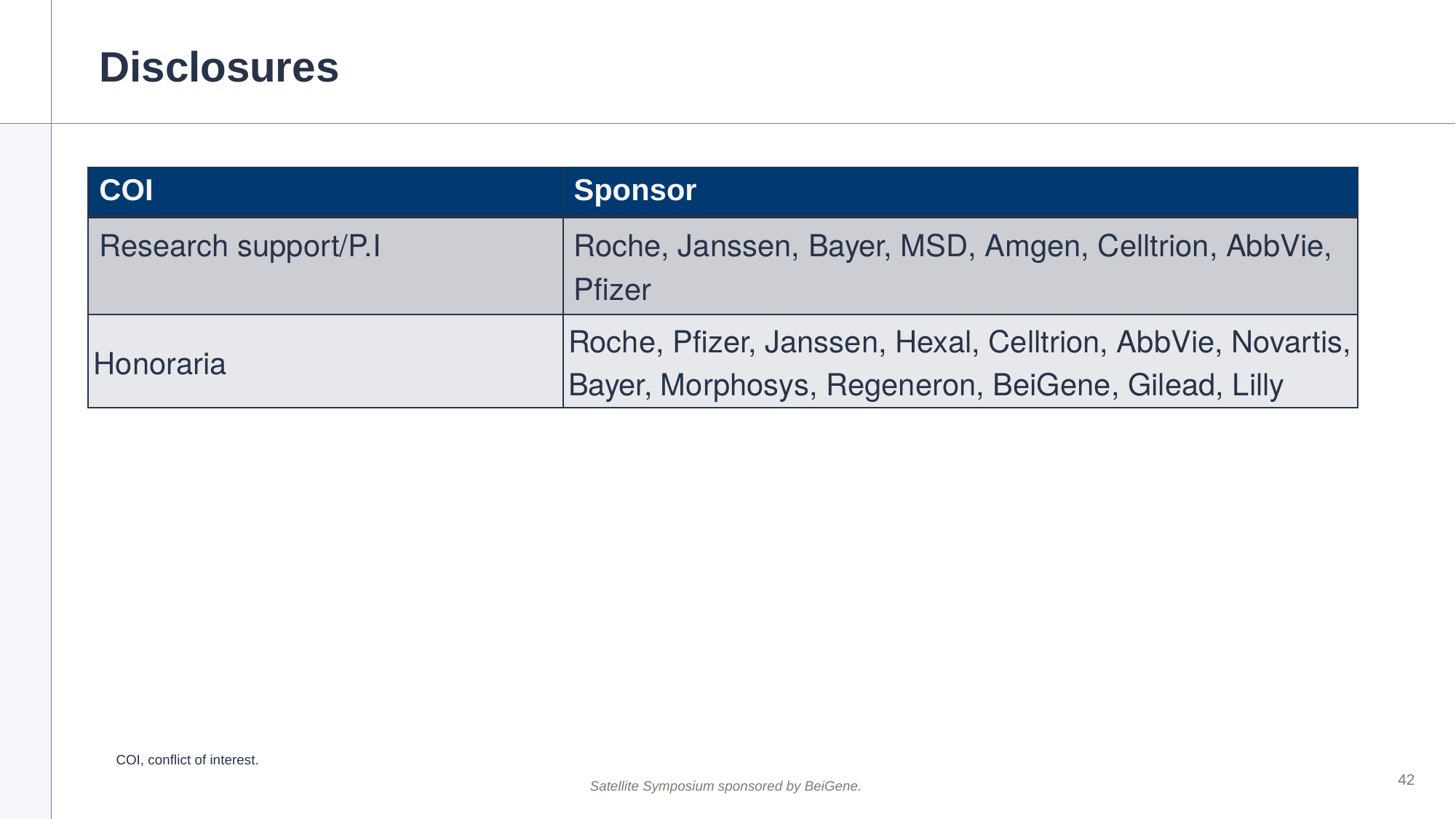

# Disclosures
| COI | Sponsor |
| --- | --- |
| Research support/P.I | Roche, Janssen​, Bayer, MSD, Amgen, Celltrion, AbbVie, Pfizer |
| Honoraria | Roche, Pfizer, Janssen​, Hexal, Celltrion, AbbVie, Novartis, Bayer, Morphosys, Regeneron, BeiGene, Gilead, Lilly |
COI, conflict of interest.
42